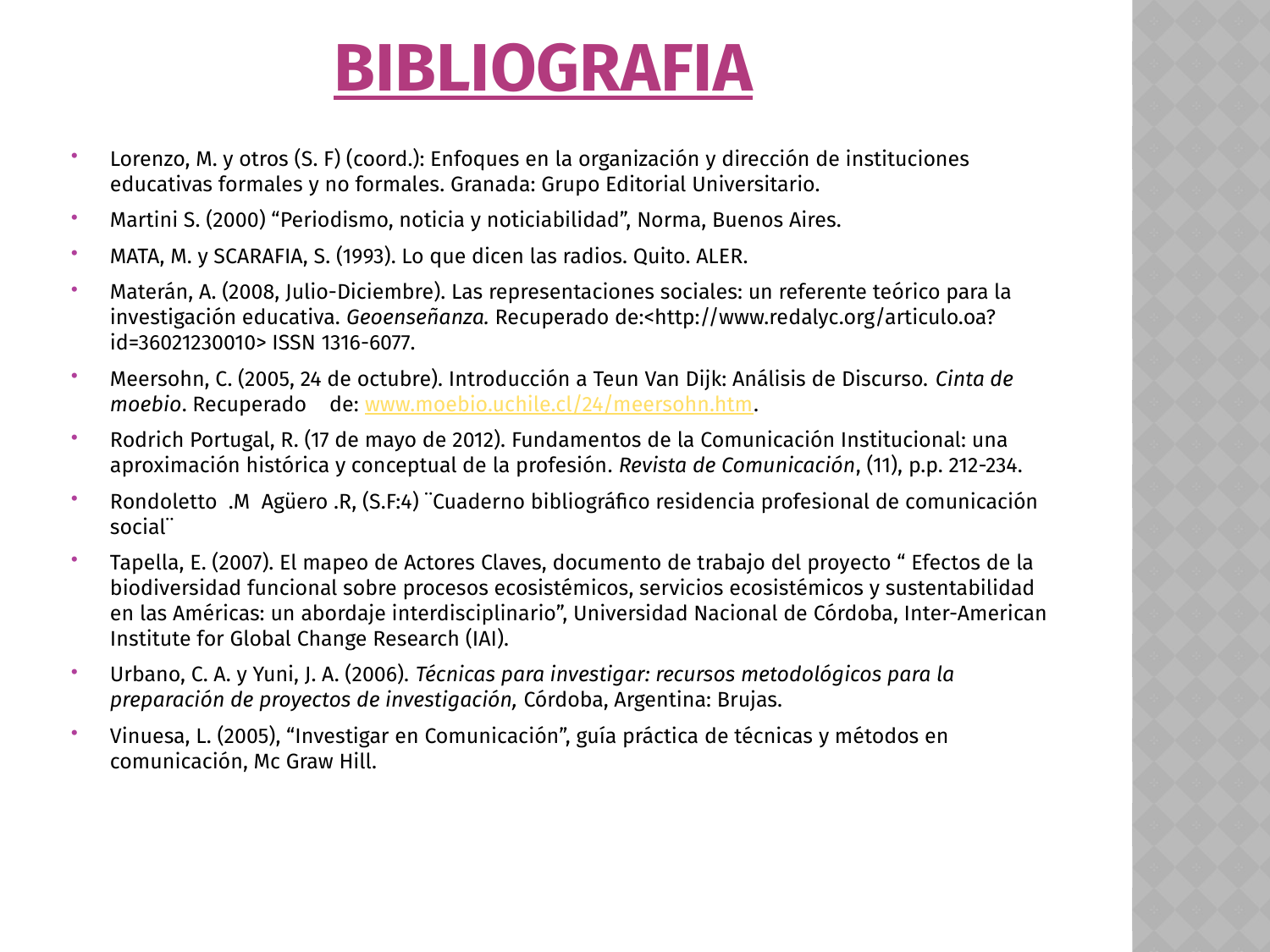

# BIBLIOGRAFIA
Lorenzo, M. y otros (S. F) (coord.): Enfoques en la organización y dirección de instituciones educativas formales y no formales. Granada: Grupo Editorial Universitario.
Martini S. (2000) “Periodismo, noticia y noticiabilidad”, Norma, Buenos Aires.
MATA, M. y SCARAFIA, S. (1993). Lo que dicen las radios. Quito. ALER.
Materán, A. (2008, Julio-Diciembre). Las representaciones sociales: un referente teórico para la investigación educativa. Geoenseñanza. Recuperado de:<http://www.redalyc.org/articulo.oa?id=36021230010> ISSN 1316-6077.
Meersohn, C. (2005, 24 de octubre). Introducción a Teun Van Dijk: Análisis de Discurso. Cinta de moebio. Recuperado    de: www.moebio.uchile.cl/24/meersohn.htm.
Rodrich Portugal, R. (17 de mayo de 2012). Fundamentos de la Comunicación Institucional: una aproximación histórica y conceptual de la profesión. Revista de Comunicación, (11), p.p. 212-234.
Rondoletto  .M  Agüero .R, (S.F:4) ¨Cuaderno bibliográfico residencia profesional de comunicación social¨
Tapella, E. (2007). El mapeo de Actores Claves, documento de trabajo del proyecto “ Efectos de la biodiversidad funcional sobre procesos ecosistémicos, servicios ecosistémicos y sustentabilidad en las Américas: un abordaje interdisciplinario”, Universidad Nacional de Córdoba, Inter-American Institute for Global Change Research (IAI).
Urbano, C. A. y Yuni, J. A. (2006). Técnicas para investigar: recursos metodológicos para la preparación de proyectos de investigación, Córdoba, Argentina: Brujas.
Vinuesa, L. (2005), “Investigar en Comunicación”, guía práctica de técnicas y métodos en comunicación, Mc Graw Hill.